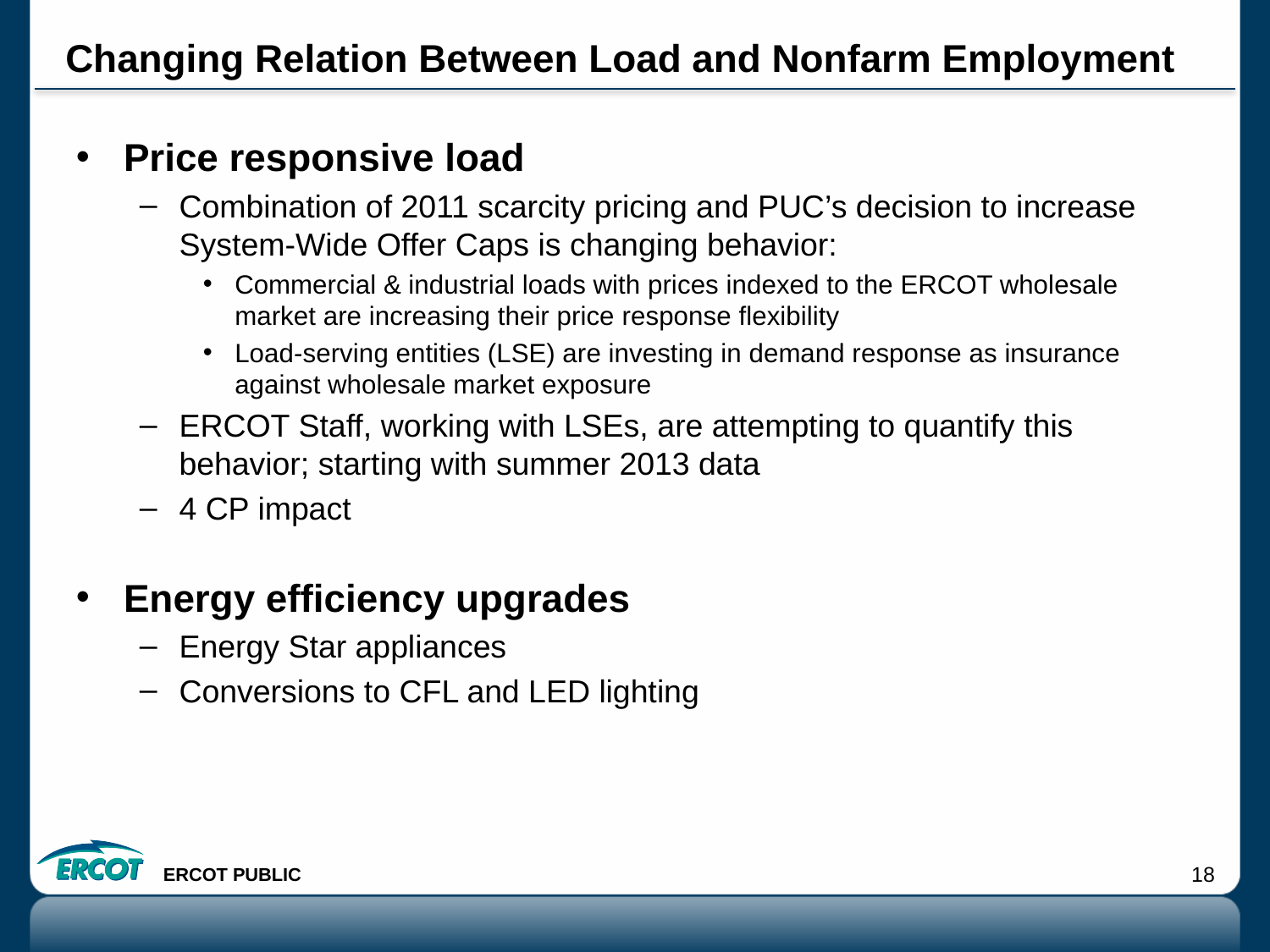

# Changing Relation Between Load and Nonfarm Employment
Price responsive load
Combination of 2011 scarcity pricing and PUC’s decision to increase System-Wide Offer Caps is changing behavior:
Commercial & industrial loads with prices indexed to the ERCOT wholesale market are increasing their price response flexibility
Load-serving entities (LSE) are investing in demand response as insurance against wholesale market exposure
ERCOT Staff, working with LSEs, are attempting to quantify this behavior; starting with summer 2013 data
4 CP impact

Energy efficiency upgrades
Energy Star appliances
Conversions to CFL and LED lighting